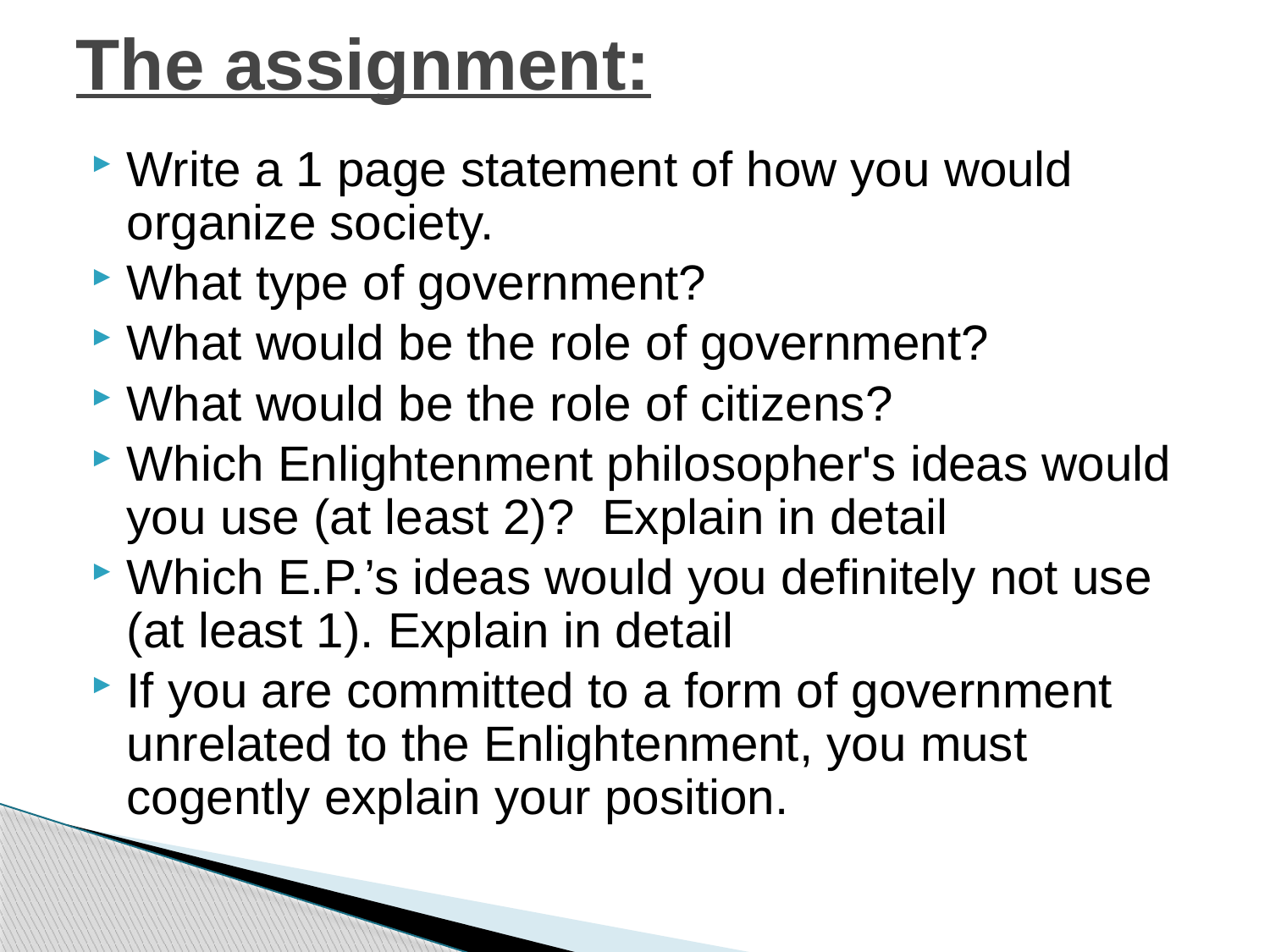

# The assignment:
Write a 1 page statement of how you would organize society.
What type of government?
What would be the role of government?
What would be the role of citizens?
Which Enlightenment philosopher's ideas would you use (at least 2)?  Explain in detail
Which E.P.’s ideas would you definitely not use (at least 1). Explain in detail
If you are committed to a form of government unrelated to the Enlightenment, you must cogently explain your position.